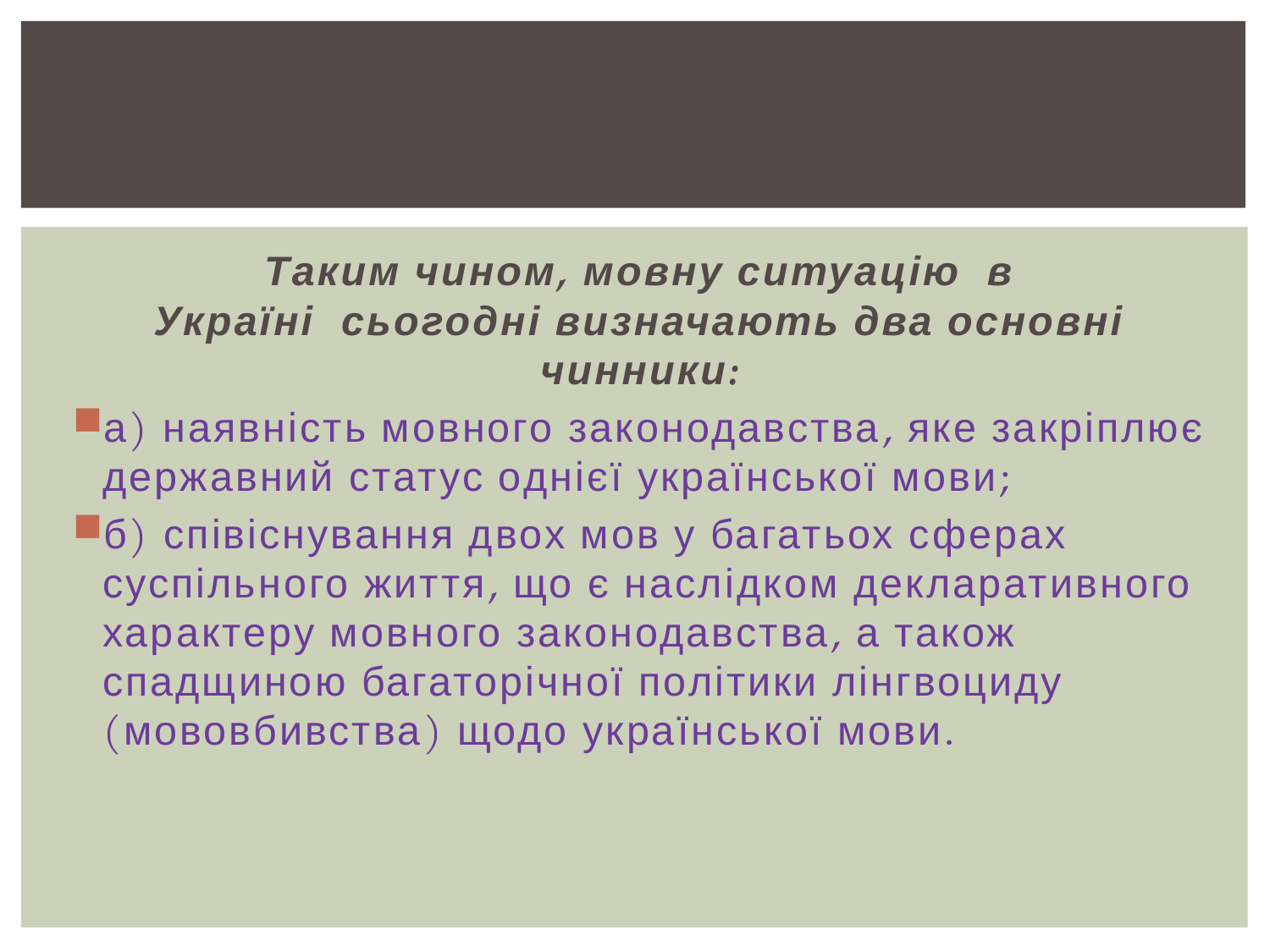

#
Таким чином, мовну ситуацію  в Україні  сьогодні визначають два основні чинники:
а) наявність мовного законодавства, яке закріплює державний статус однієї української мови;
б) співіснування двох мов у багатьох сферах суспільного життя, що є наслідком декларативного характеру мовного законодавства, а також спадщиною багаторічної політики лінгвоциду (мововбивства) щодо української мови.